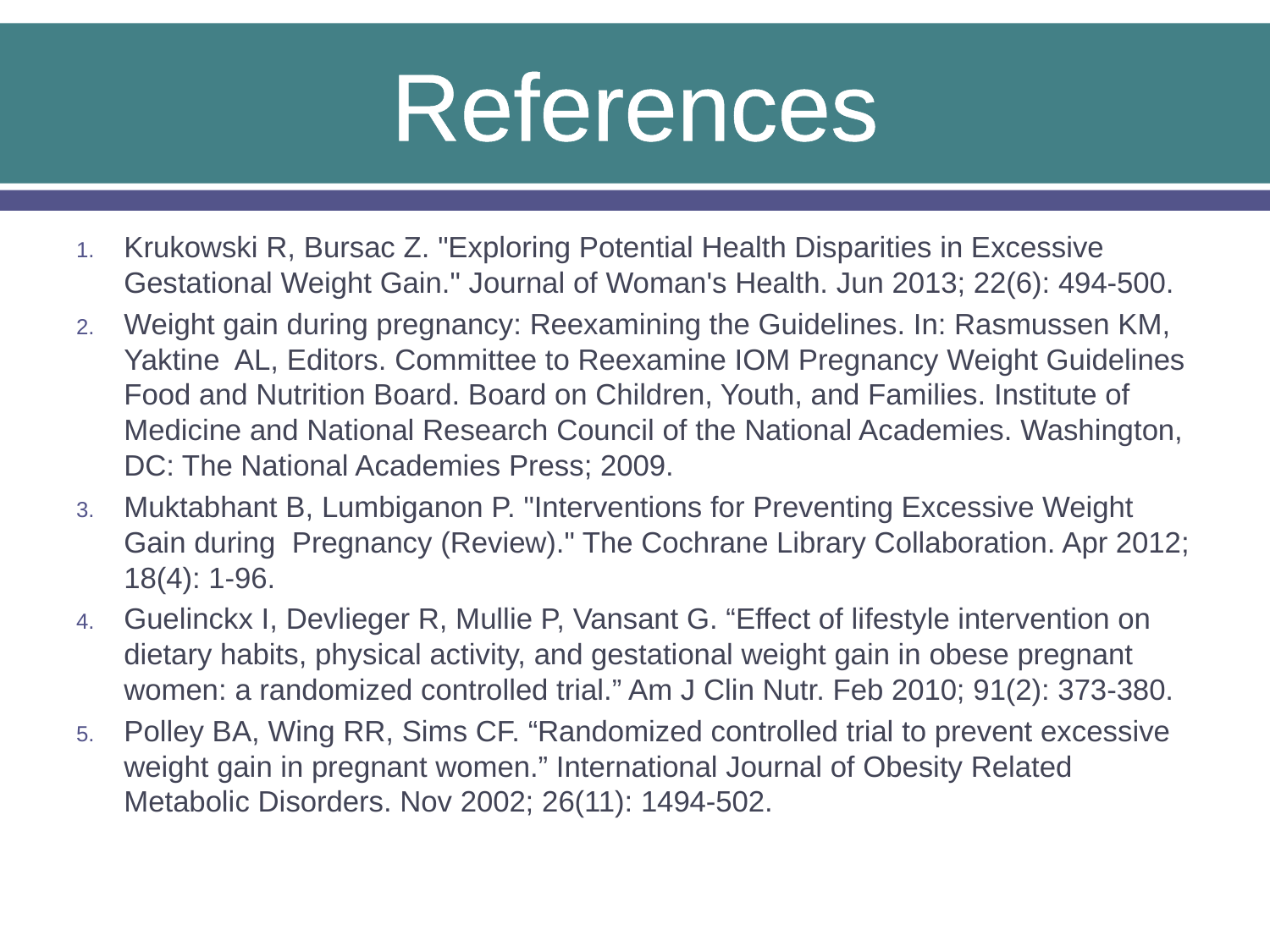

# References
Krukowski R, Bursac Z. "Exploring Potential Health Disparities in Excessive Gestational Weight Gain." Journal of Woman's Health. Jun 2013; 22(6): 494-500.
Weight gain during pregnancy: Reexamining the Guidelines. In: Rasmussen KM, Yaktine  AL, Editors. Committee to Reexamine IOM Pregnancy Weight Guidelines Food and Nutrition Board. Board on Children, Youth, and Families. Institute of Medicine and National Research Council of the National Academies. Washington, DC: The National Academies Press; 2009.
Muktabhant B, Lumbiganon P. "Interventions for Preventing Excessive Weight Gain during  Pregnancy (Review)." The Cochrane Library Collaboration. Apr 2012; 18(4): 1-96.
Guelinckx I, Devlieger R, Mullie P, Vansant G. “Effect of lifestyle intervention on dietary habits, physical activity, and gestational weight gain in obese pregnant women: a randomized controlled trial.” Am J Clin Nutr. Feb 2010; 91(2): 373-380.
Polley BA, Wing RR, Sims CF. “Randomized controlled trial to prevent excessive weight gain in pregnant women.” International Journal of Obesity Related Metabolic Disorders. Nov 2002; 26(11): 1494-502.